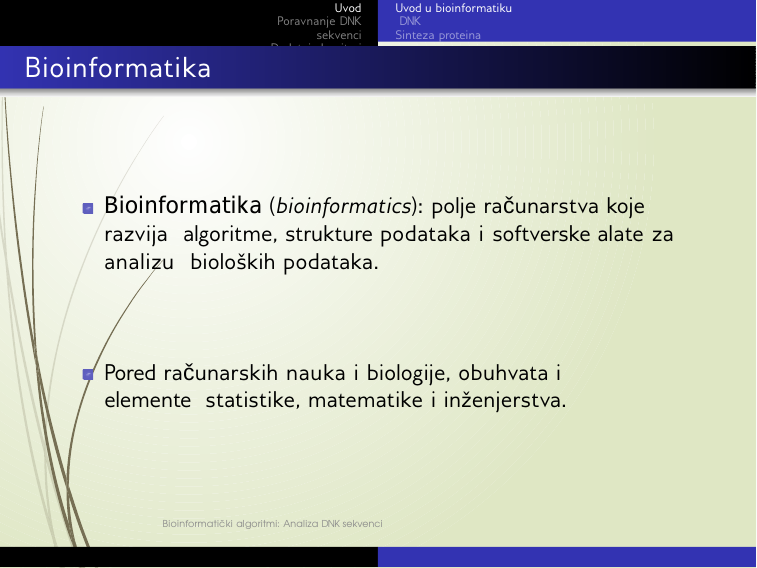

Uvod  Poravnanje DNK sekvenci
Dodatni algoritmi
Uvod u bioinformatiku  DNK
Sinteza proteina
Bioinformatika

Bioinformatika (bioinformatics): polje računarstva koje razvija  algoritme, strukture podataka i softverske alate za analizu  bioloških podataka.

Pored računarskih nauka i biologije, obuhvata i elemente  statistike, matematike i inženjerstva.

Bioinformatički algoritmi: Analiza DNK sekvenci